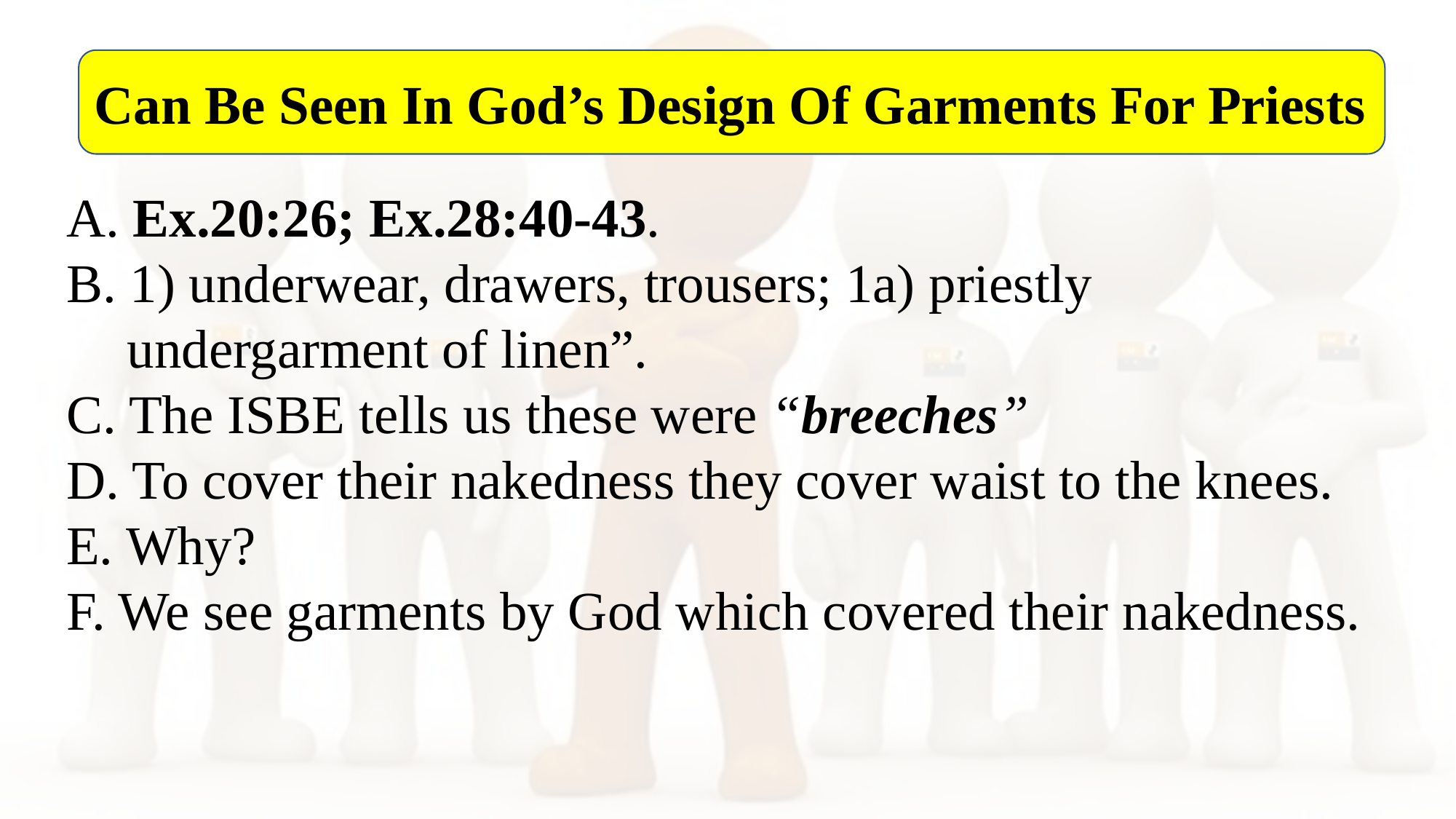

Can Be Seen In God’s Design Of Garments For Priests
A. Ex.20:26; Ex.28:40-43.
B. 1) underwear, drawers, trousers; 1a) priestly undergarment of linen”.
C. The ISBE tells us these were “breeches”
D. To cover their nakedness they cover waist to the knees.
E. Why?
F. We see garments by God which covered their nakedness.